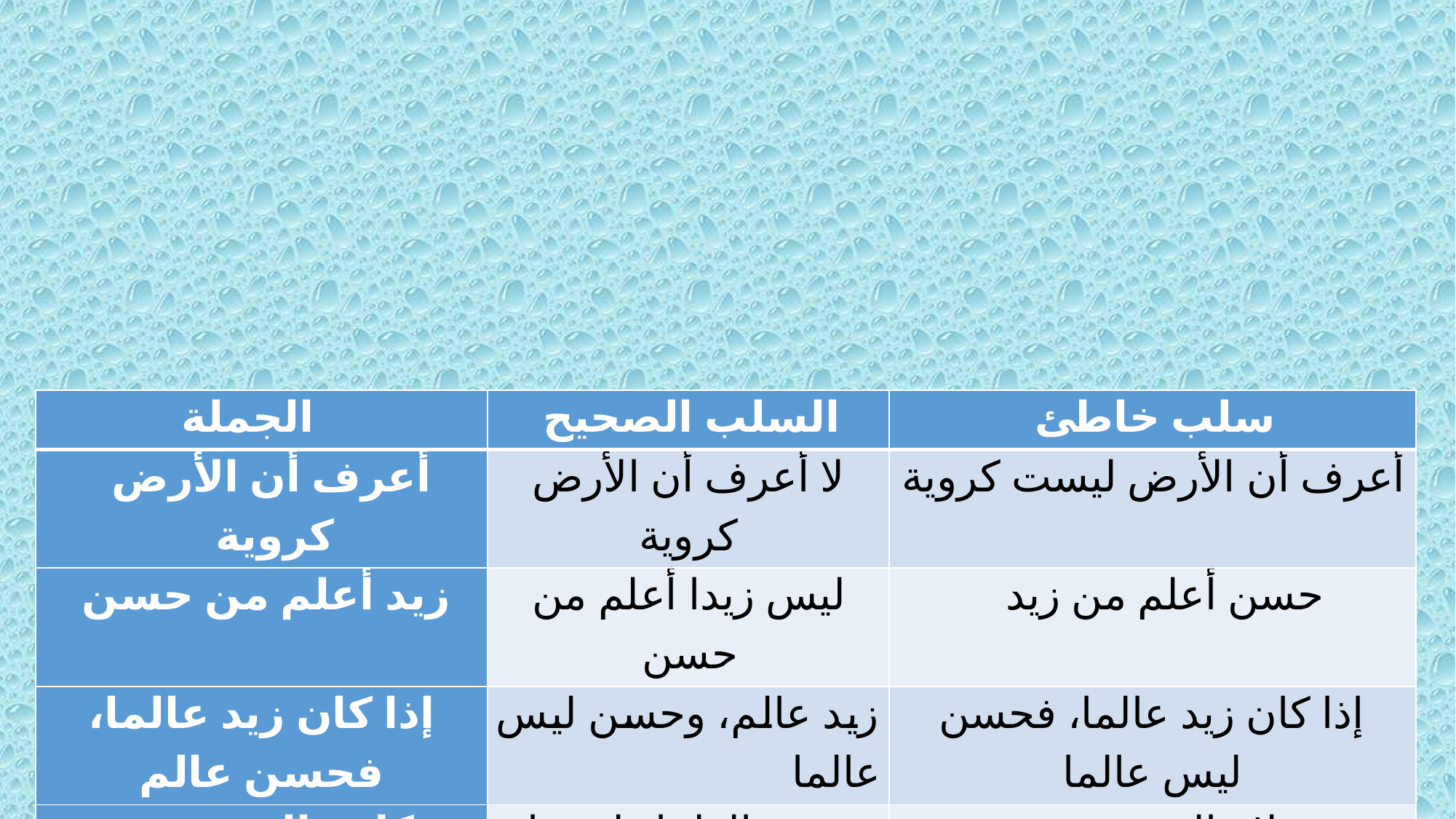

| الجملة | السلب الصحيح | سلب خاطئ |
| --- | --- | --- |
| أعرف أن الأرض كروية | لا أعرف أن الأرض كروية | أعرف أن الأرض ليست كروية |
| زيد أعلم من حسن | ليس زيدا أعلم من حسن | حسن أعلم من زيد |
| إذا كان زيد عالما، فحسن عالم | زيد عالم، وحسن ليس عالما | إذا كان زيد عالما، فحسن ليس عالما |
| كل عالم مثقف | بعض العلماء ليسوا مثقفين | لا عالم مثقف |
| لا عالم مثقف | بعض العلماء مثقفون | كل عالم مثقف |
| بعض العلماء مثقفون | لا عالم مثقف | بعض العلماء ليسوا مثقفين |
| بعض العلماء ليسوا مثقفين | كل العلماء مثقفون | بعض العلماء مثقفون |
| ليس كل العلماء مثقفين | بعض العلماء ليسوا مثقفين | لا عالم مثقف |